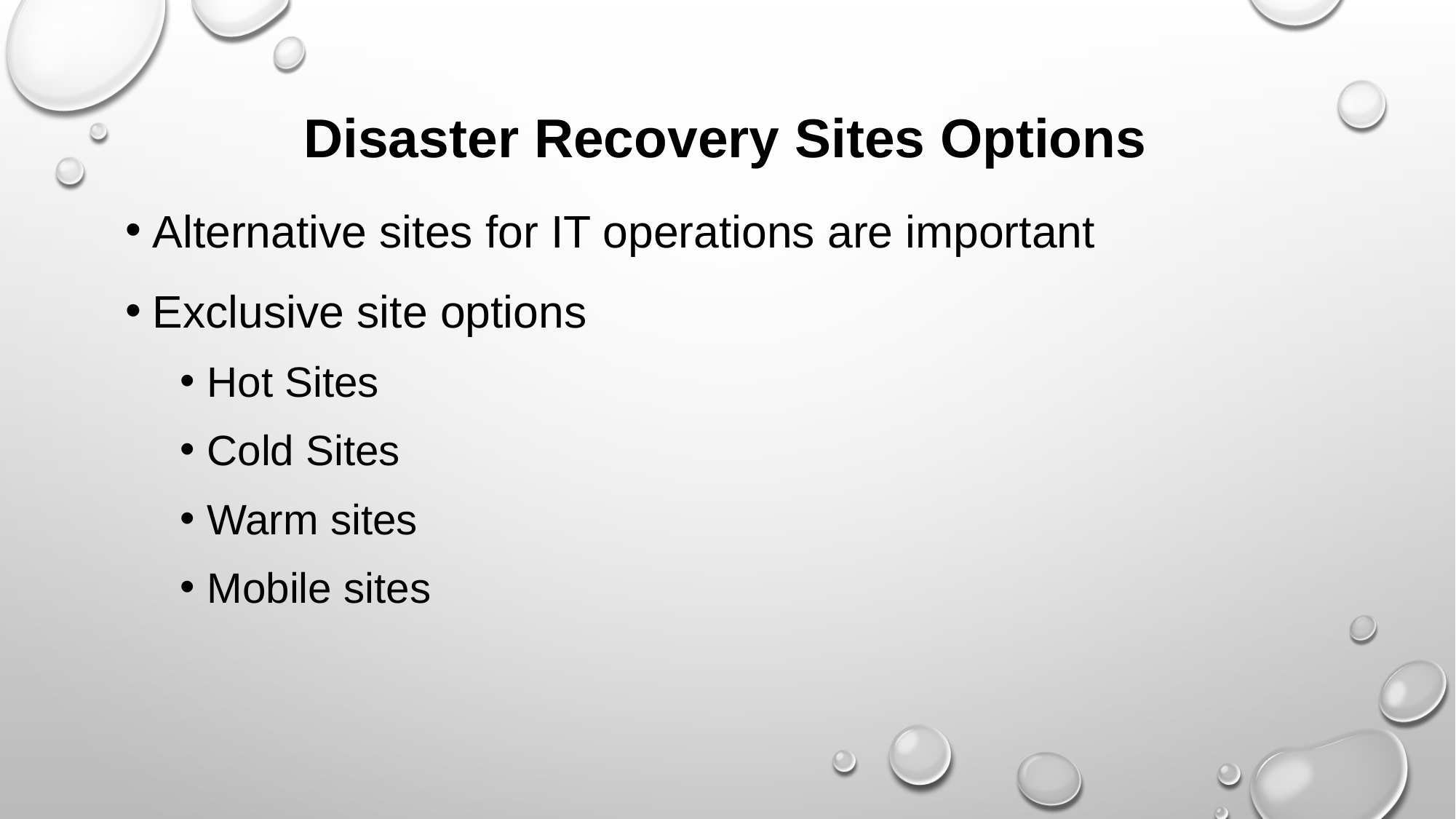

# Disaster Recovery Sites Options
Alternative sites for IT operations are important
Exclusive site options
Hot Sites
Cold Sites
Warm sites
Mobile sites